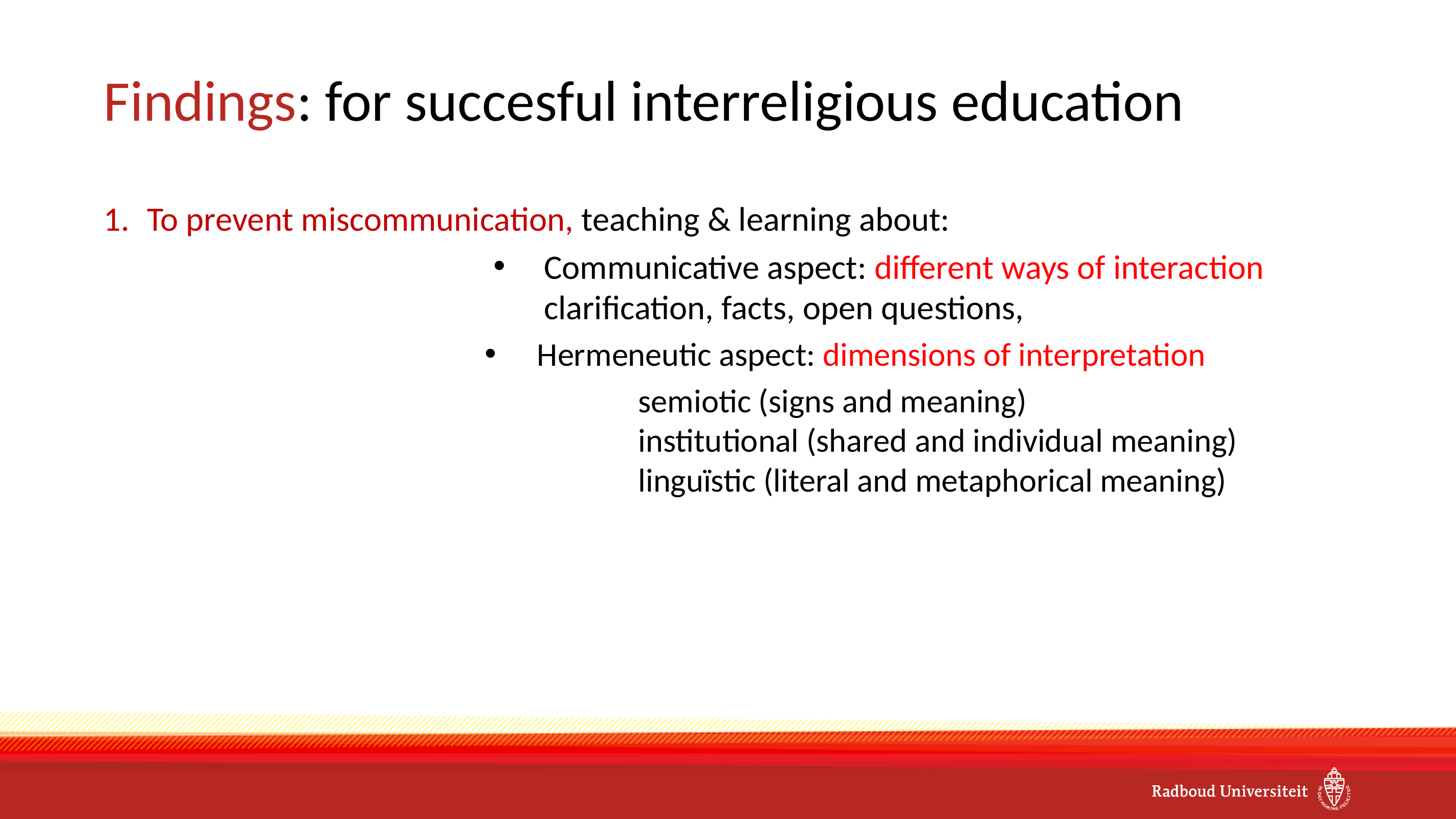

# Findings: for succesful interreligious education
To prevent miscommunication, teaching & learning about:
Communicative aspect: different ways of interaction
clarification, facts, open questions,
Hermeneutic aspect: dimensions of interpretation
		semiotic (signs and meaning)
		institutional (shared and individual meaning)
		linguïstic (literal and metaphorical meaning)